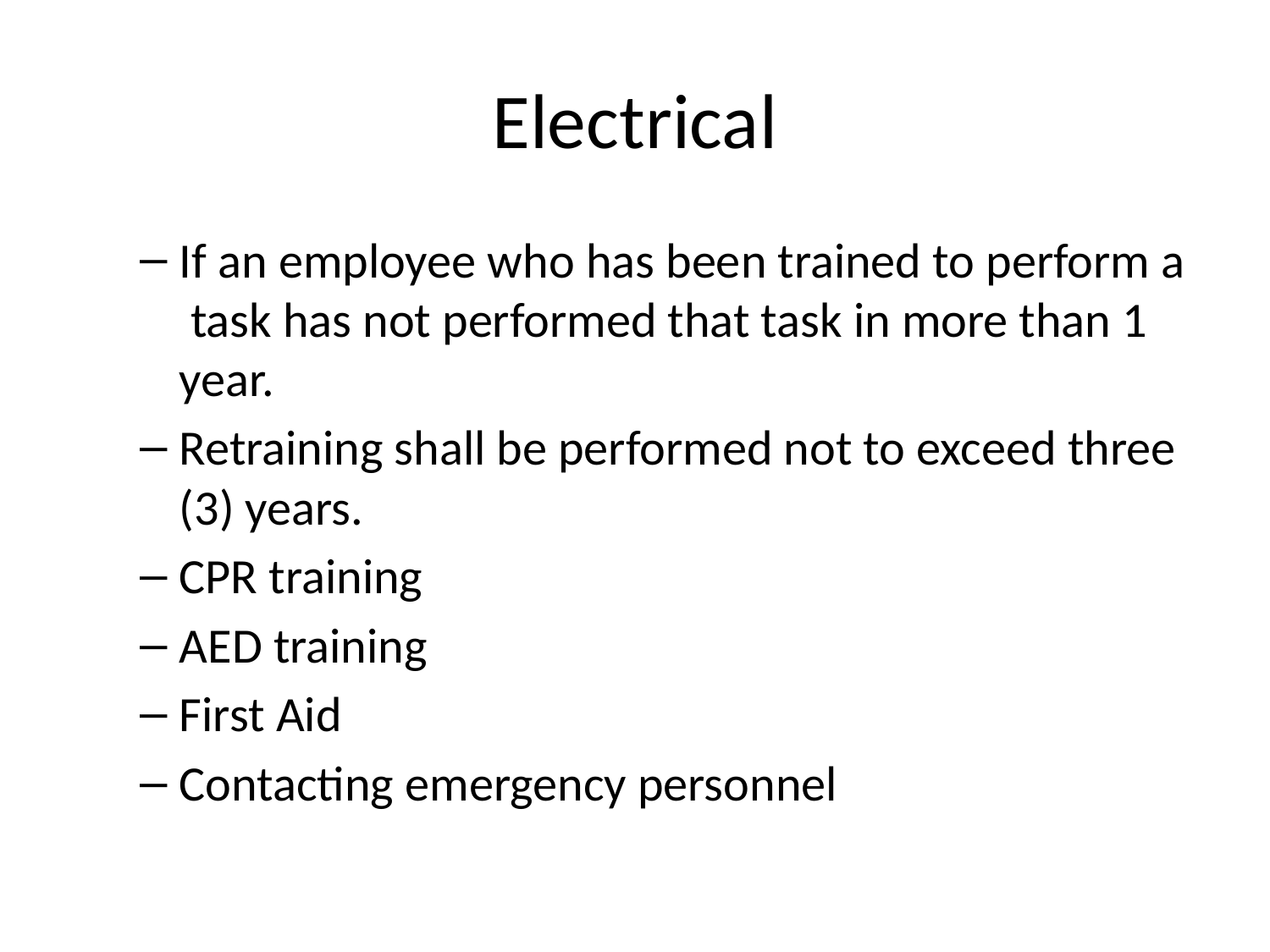

# Electrical
If an employee who has been trained to perform a  task has not performed that task in more than 1 year.
Retraining shall be performed not to exceed three (3) years.
CPR training
AED training
First Aid
Contacting emergency personnel